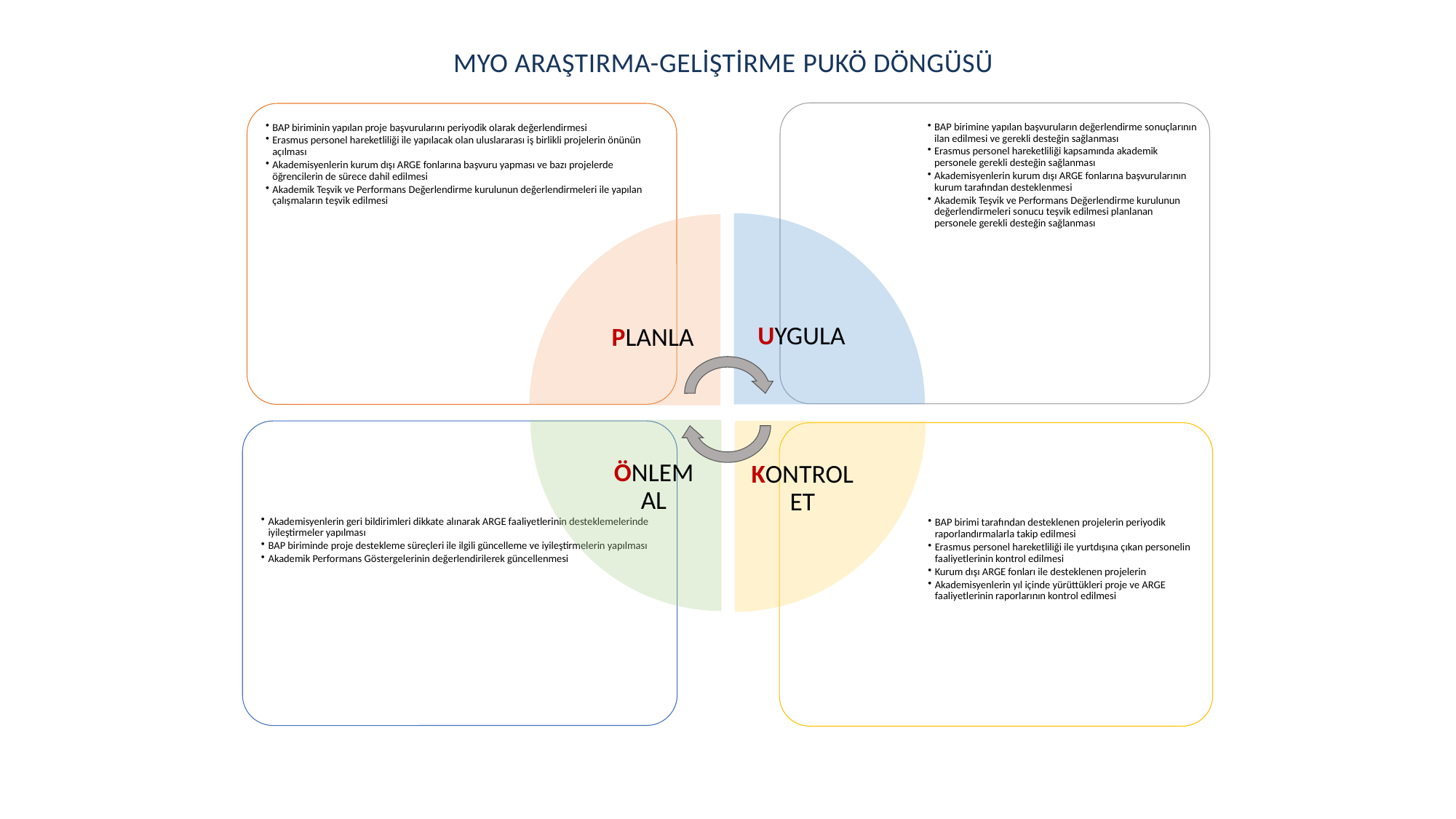

MYO ARAŞTIRMA-GELİŞTİRME PUKÖ DÖNGÜSÜ
BAP birimi tarafından desteklenen projelerin periyodik raporlandırmalarla takip edilmesi
Erasmus personel hareketliliği ile yurtdışına çıkan personelin faaliyetlerinin kontrol edilmesi
Kurum dışı ARGE fonları ile desteklenen projelerin
Akademisyenlerin yıl içinde yürüttükleri proje ve ARGE faaliyetlerinin raporlarının kontrol edilmesi

Akademisyenlerin geri bildirimleri dikkate alınarak ARGE faaliyetlerinin desteklemelerinde iyileştirmeler yapılması
BAP biriminde proje destekleme süreçleri ile ilgili güncelleme ve iyileştirmelerin yapılması
Akademik Performans Göstergelerinin değerlendirilerek güncellenmesi

BAP birimine yapılan başvuruların değerlendirme sonuçlarının ilan edilmesi ve gerekli desteğin sağlanması
Erasmus personel hareketliliği kapsamında akademik personele gerekli desteğin sağlanması
Akademisyenlerin kurum dışı ARGE fonlarına başvurularının kurum tarafından desteklenmesi
Akademik Teşvik ve Performans Değerlendirme kurulunun değerlendirmeleri sonucu teşvik edilmesi planlanan personele gerekli desteğin sağlanması

BAP biriminin yapılan proje başvurularını periyodik olarak değerlendirmesi
Erasmus personel hareketliliği ile yapılacak olan uluslararası iş birlikli projelerin önünün açılması
Akademisyenlerin kurum dışı ARGE fonlarına başvuru yapması ve bazı projelerde öğrencilerin de sürece dahil edilmesi
Akademik Teşvik ve Performans Değerlendirme kurulunun değerlendirmeleri ile yapılan çalışmaların teşvik edilmesi

PLANLA
UYGULA
KONTROL ET
ÖNLEM AL